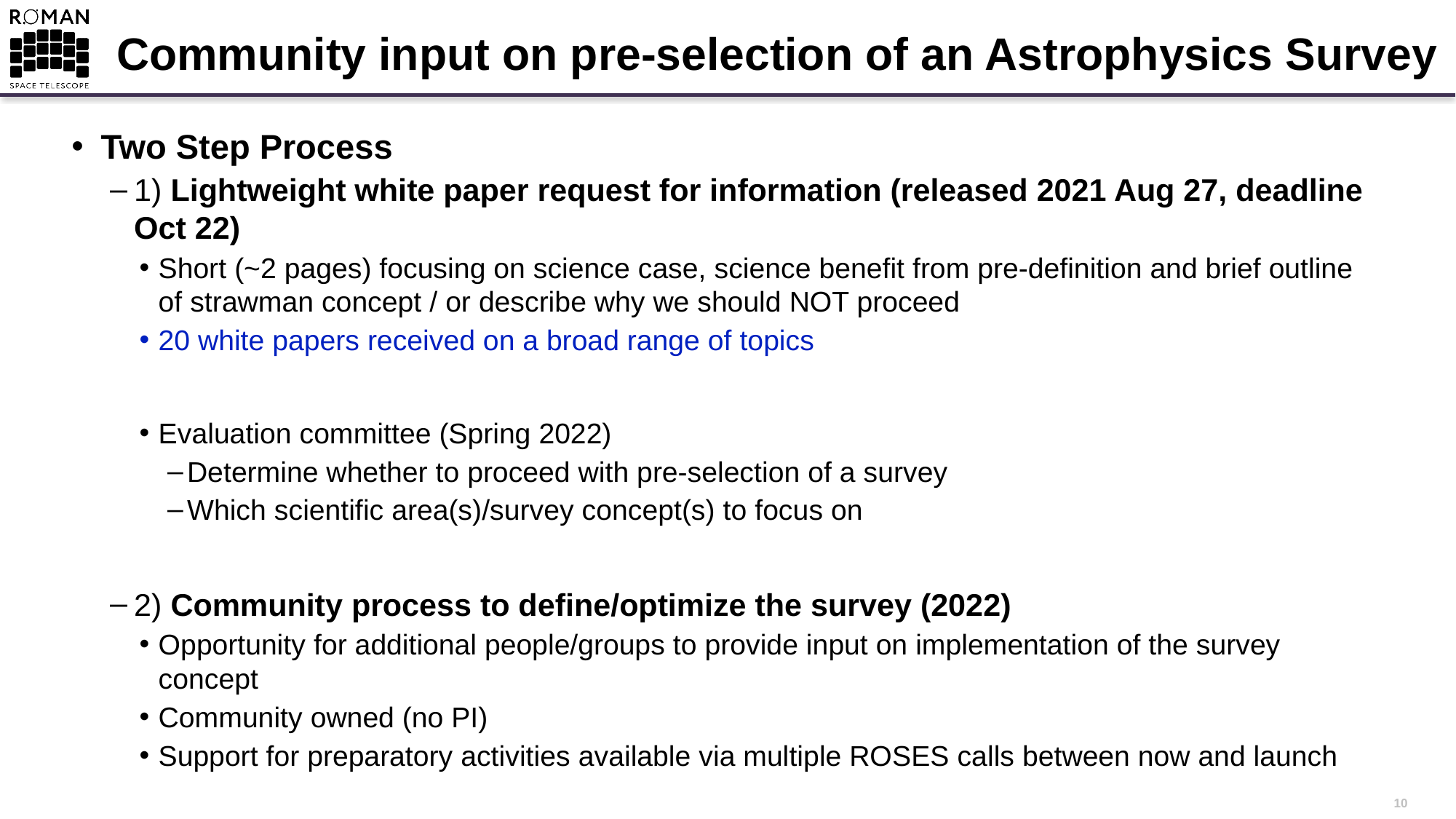

# Community input on pre-selection of an Astrophysics Survey
Two Step Process
1) Lightweight white paper request for information (released 2021 Aug 27, deadline Oct 22)
Short (~2 pages) focusing on science case, science benefit from pre-definition and brief outline of strawman concept / or describe why we should NOT proceed
20 white papers received on a broad range of topics

Evaluation committee (Spring 2022)
Determine whether to proceed with pre-selection of a survey
Which scientific area(s)/survey concept(s) to focus on

2) Community process to define/optimize the survey (2022)
Opportunity for additional people/groups to provide input on implementation of the survey concept
Community owned (no PI)
Support for preparatory activities available via multiple ROSES calls between now and launch